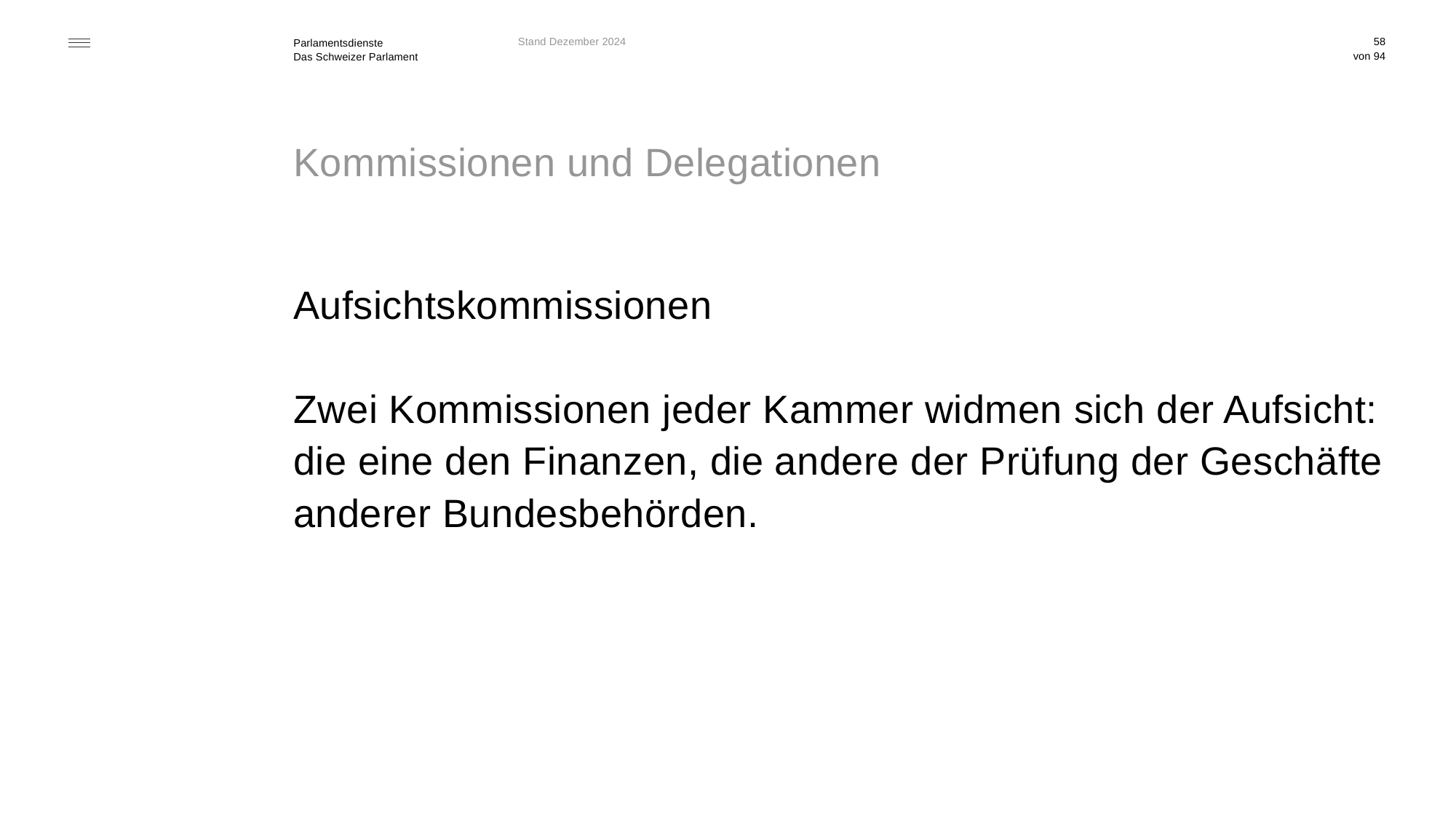

Stand Dezember 2024
58
# Kommissionen und Delegationen
Aufsichtskommissionen

Zwei Kommissionen jeder Kammer widmen sich der Aufsicht: die eine den Finanzen, die andere der Prüfung der Geschäfte anderer Bundesbehörden.